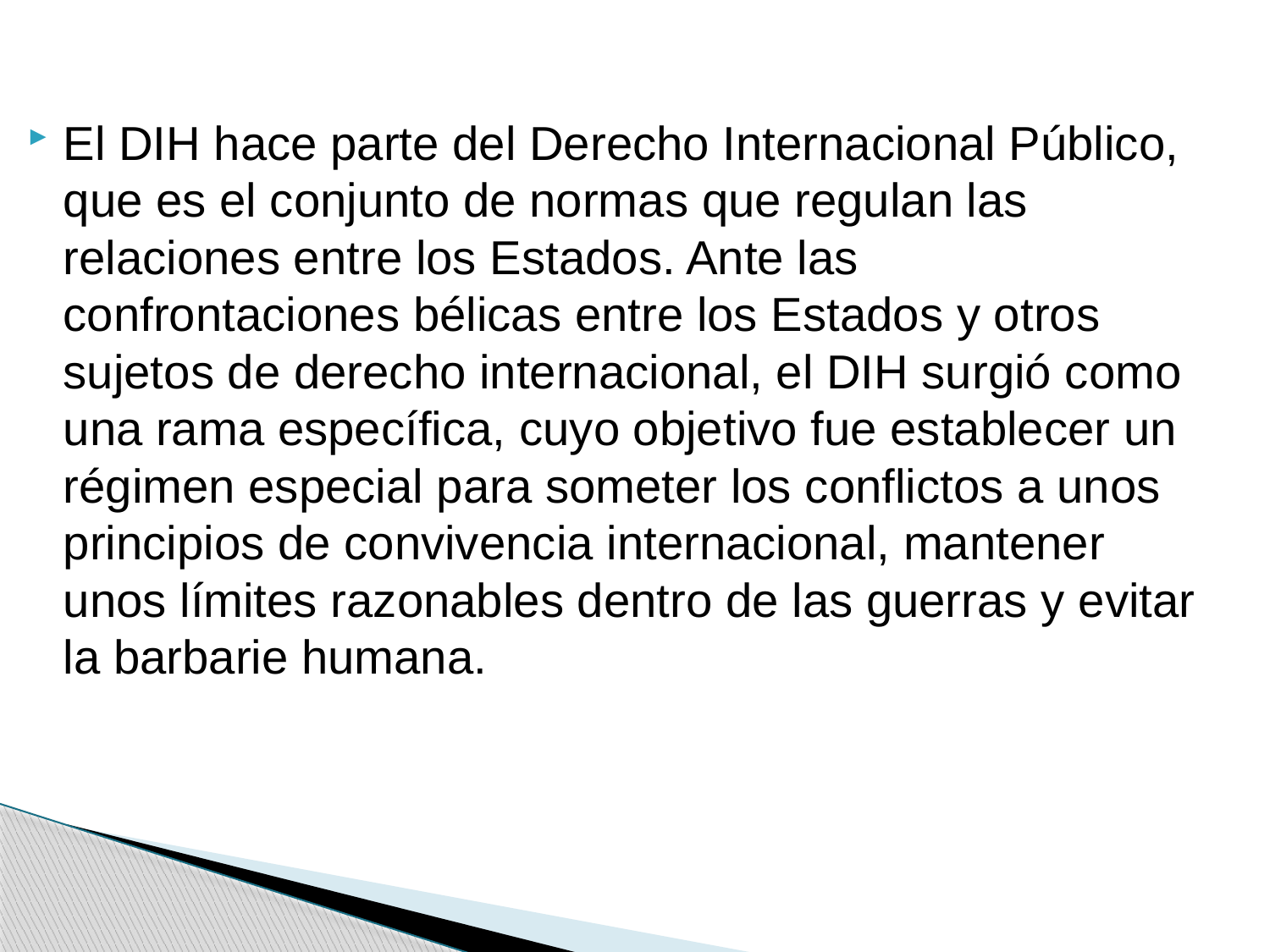

El DIH hace parte del Derecho Internacional Público, que es el conjunto de normas que regulan las relaciones entre los Estados. Ante las confrontaciones bélicas entre los Estados y otros sujetos de derecho internacional, el DIH surgió como una rama específica, cuyo objetivo fue establecer un régimen especial para someter los conflictos a unos principios de convivencia internacional, mantener unos límites razonables dentro de las guerras y evitar la barbarie humana.